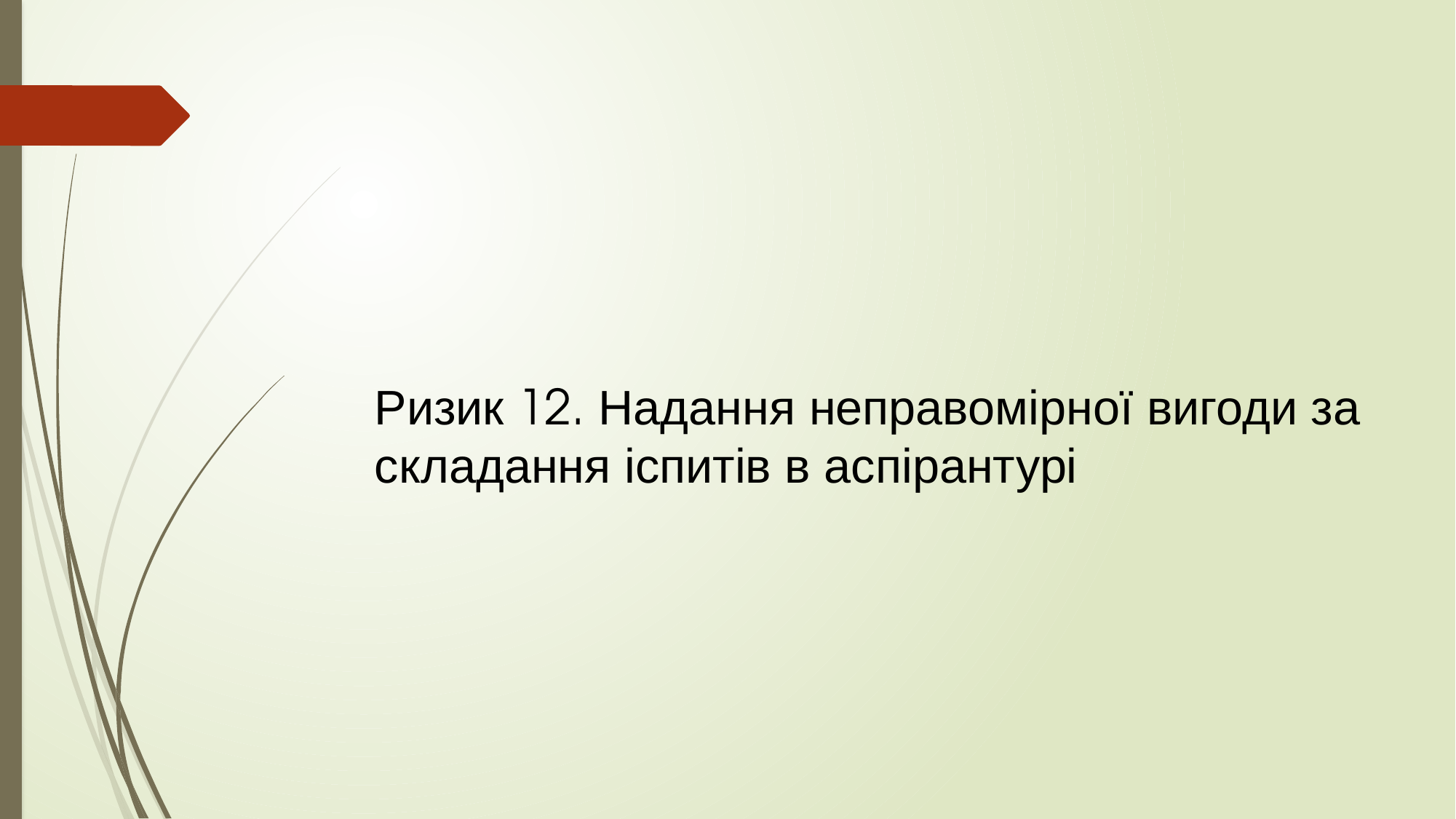

Ризик 12. Надання неправомірної вигоди за складання іспитів в аспірантурі